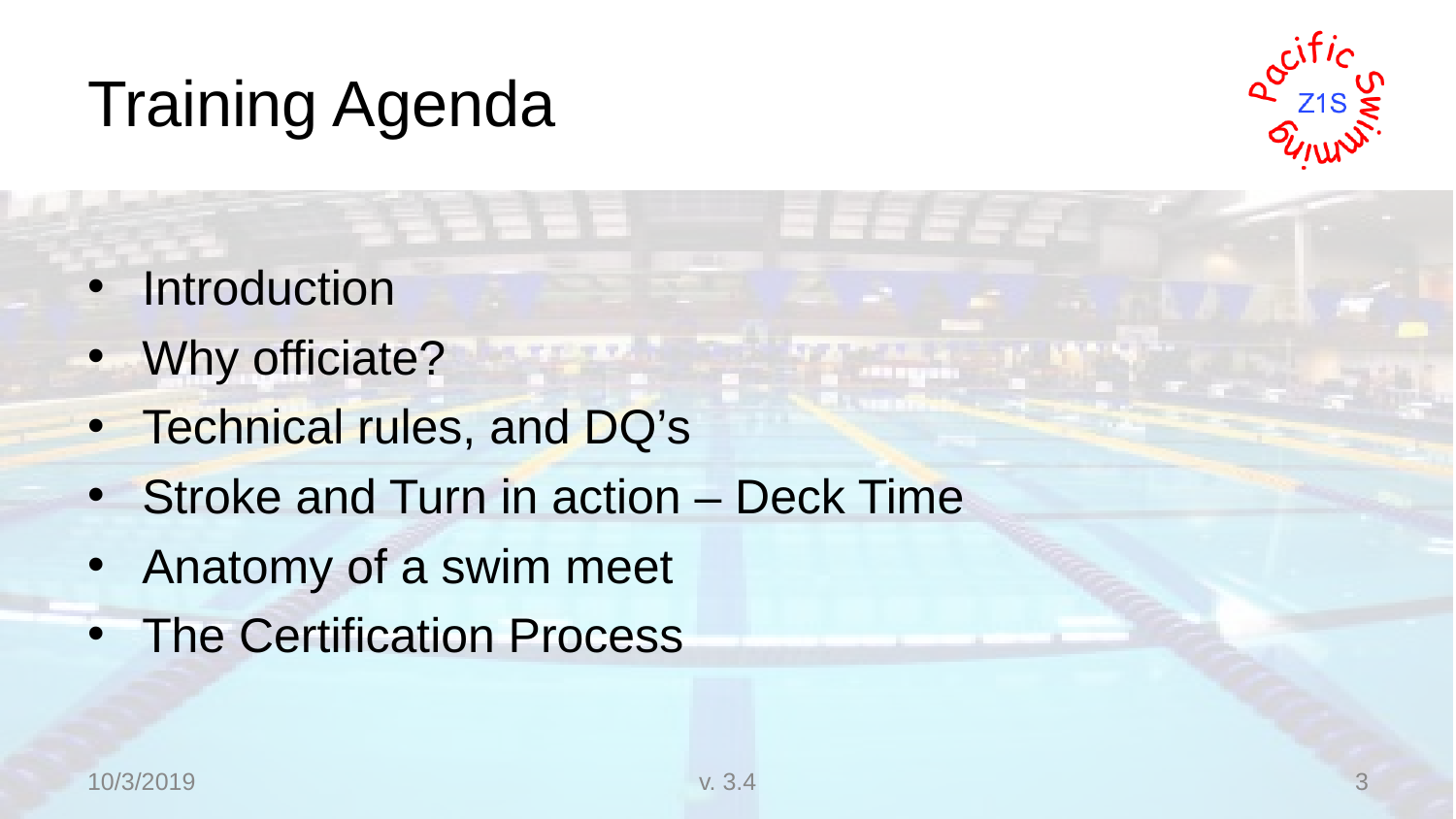

# Training Agenda

Introduction
Why officiate?
Technical rules, and DQ’s
Stroke and Turn in action – Deck Time
Anatomy of a swim meet
The Certification Process

10/3/2019
v. 3.4
3